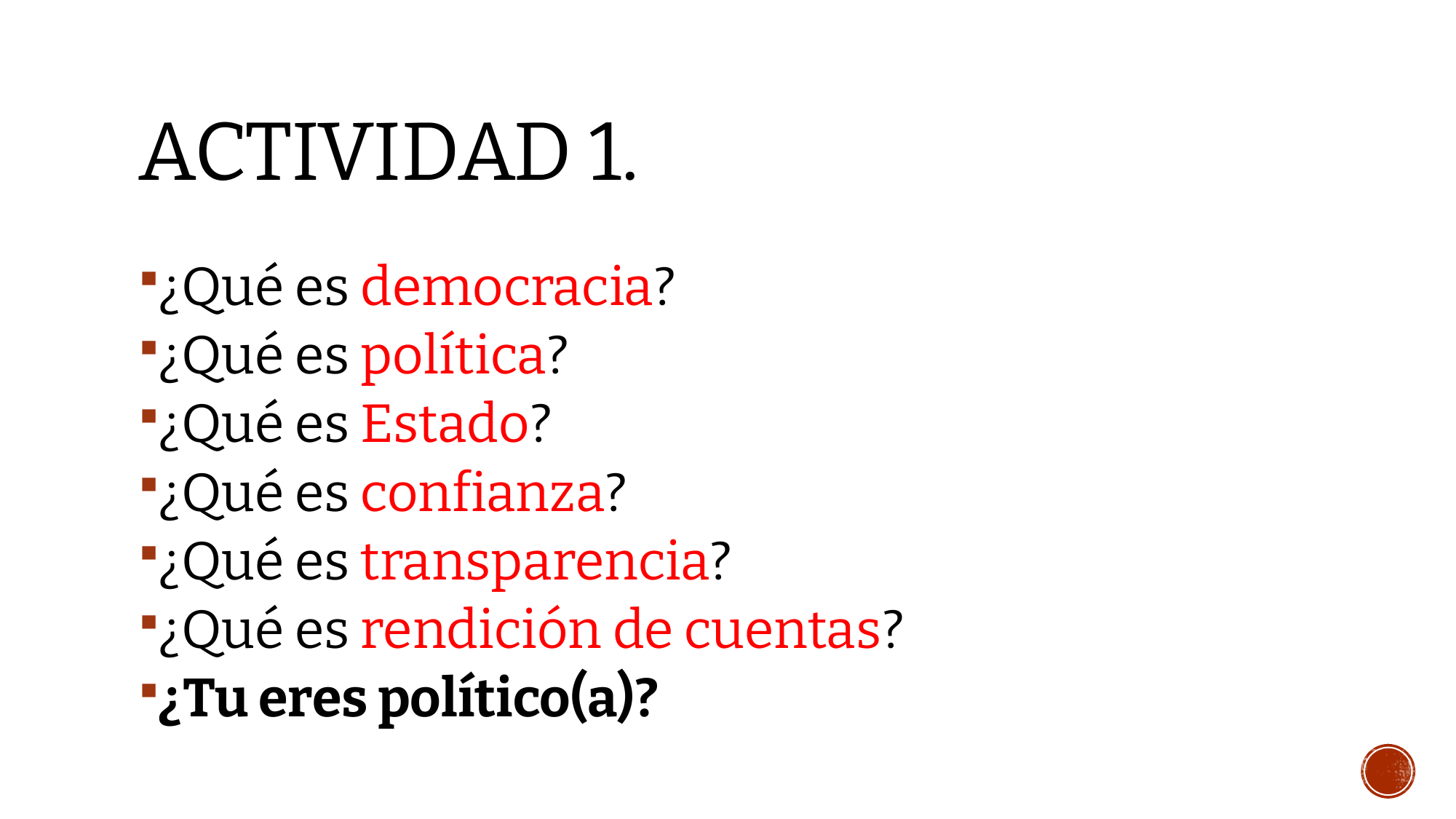

# ACTIVIDAD 1.
¿Qué es democracia?
¿Qué es política?
¿Qué es Estado?
¿Qué es confianza?
¿Qué es transparencia?
¿Qué es rendición de cuentas?
¿Tu eres político(a)?